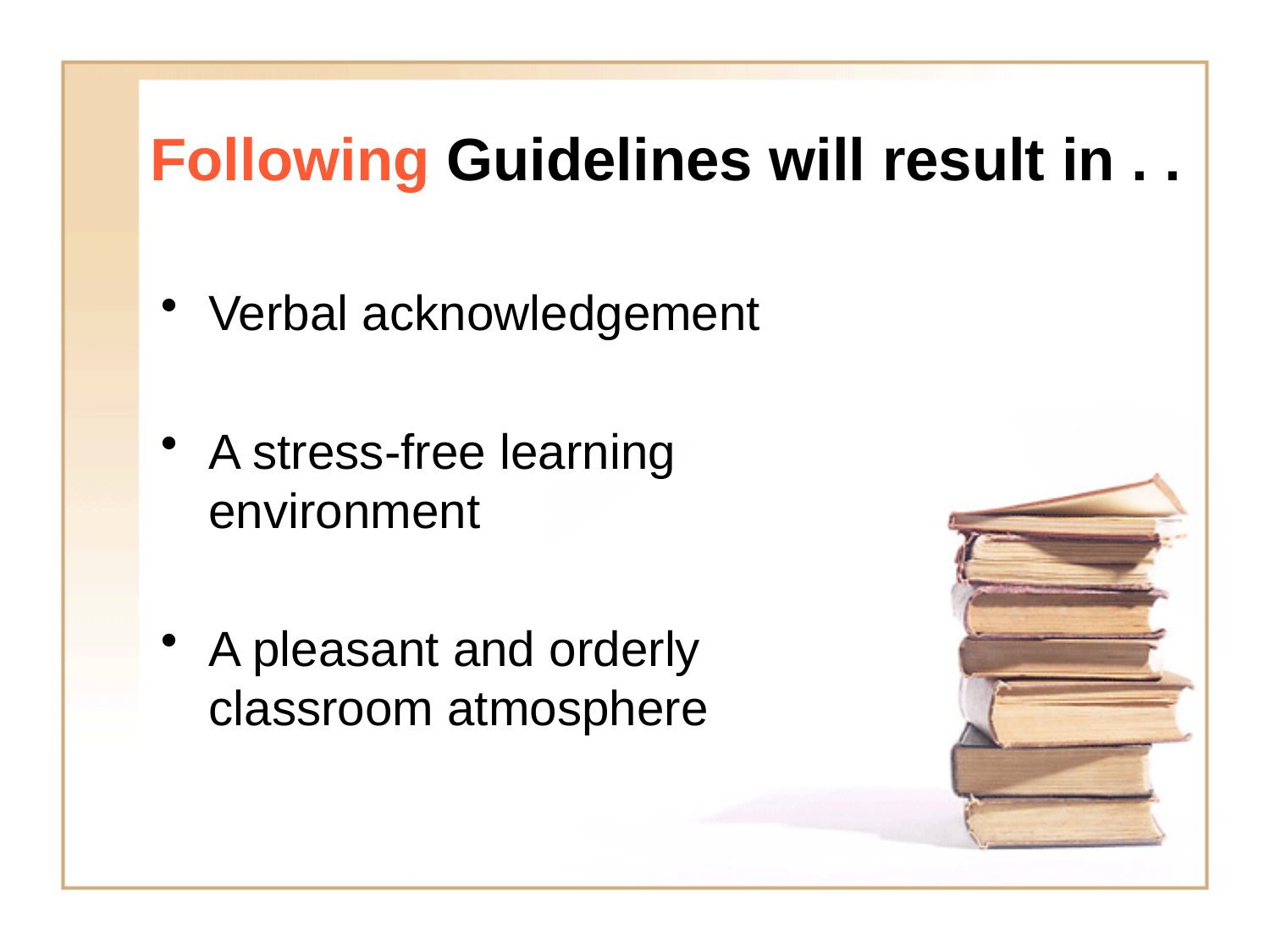

# Following Guidelines will result in . .
Verbal acknowledgement

A stress-free learning environment

A pleasant and orderly classroom atmosphere